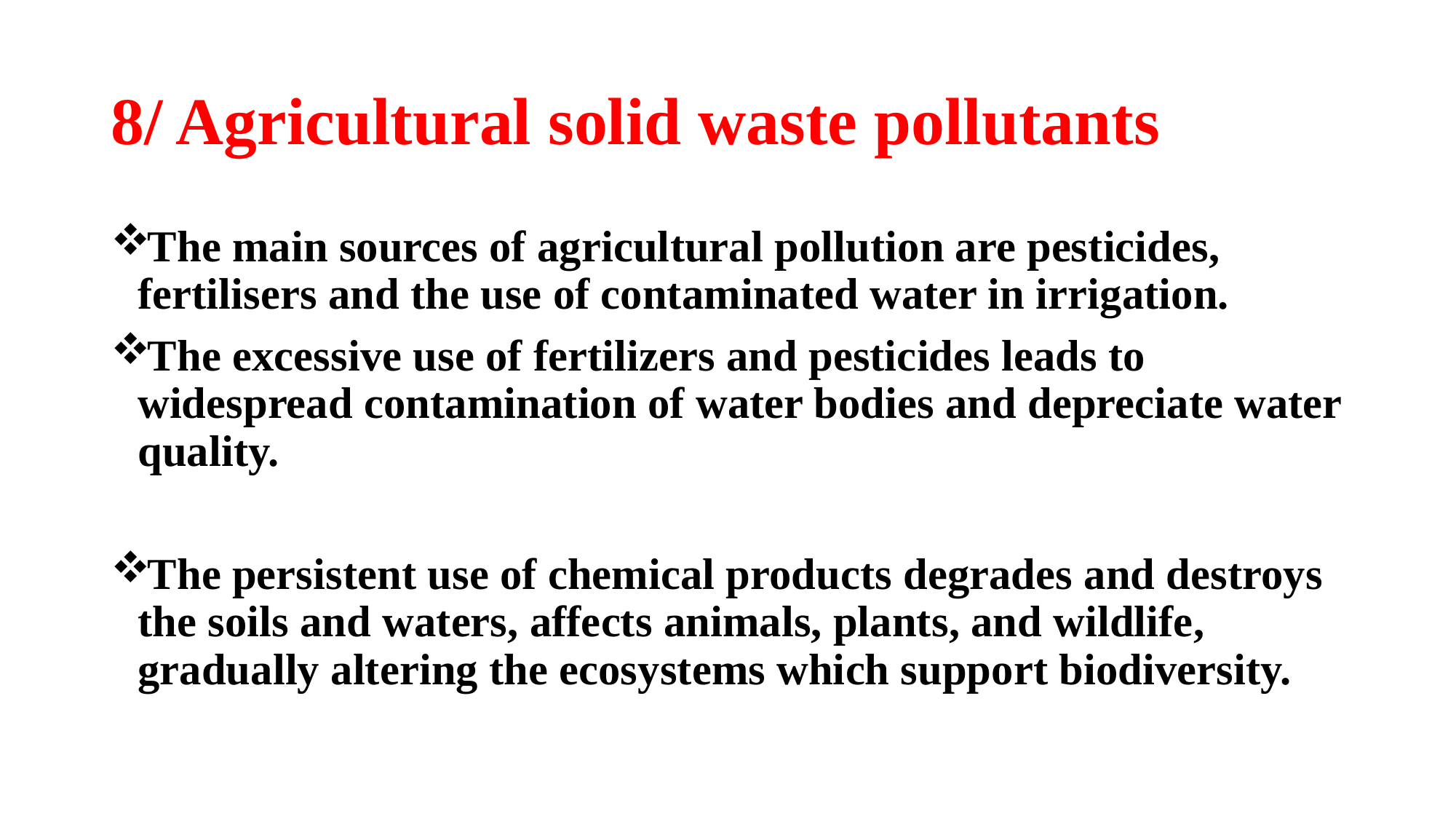

# 8/ Agricultural solid waste pollutants
The main sources of agricultural pollution are pesticides, fertilisers and the use of contaminated water in irrigation.
The excessive use of fertilizers and pesticides leads to widespread contamination of water bodies and depreciate water quality.

The persistent use of chemical products degrades and destroys the soils and waters, affects animals, plants, and wildlife, gradually altering the ecosystems which support biodiversity.